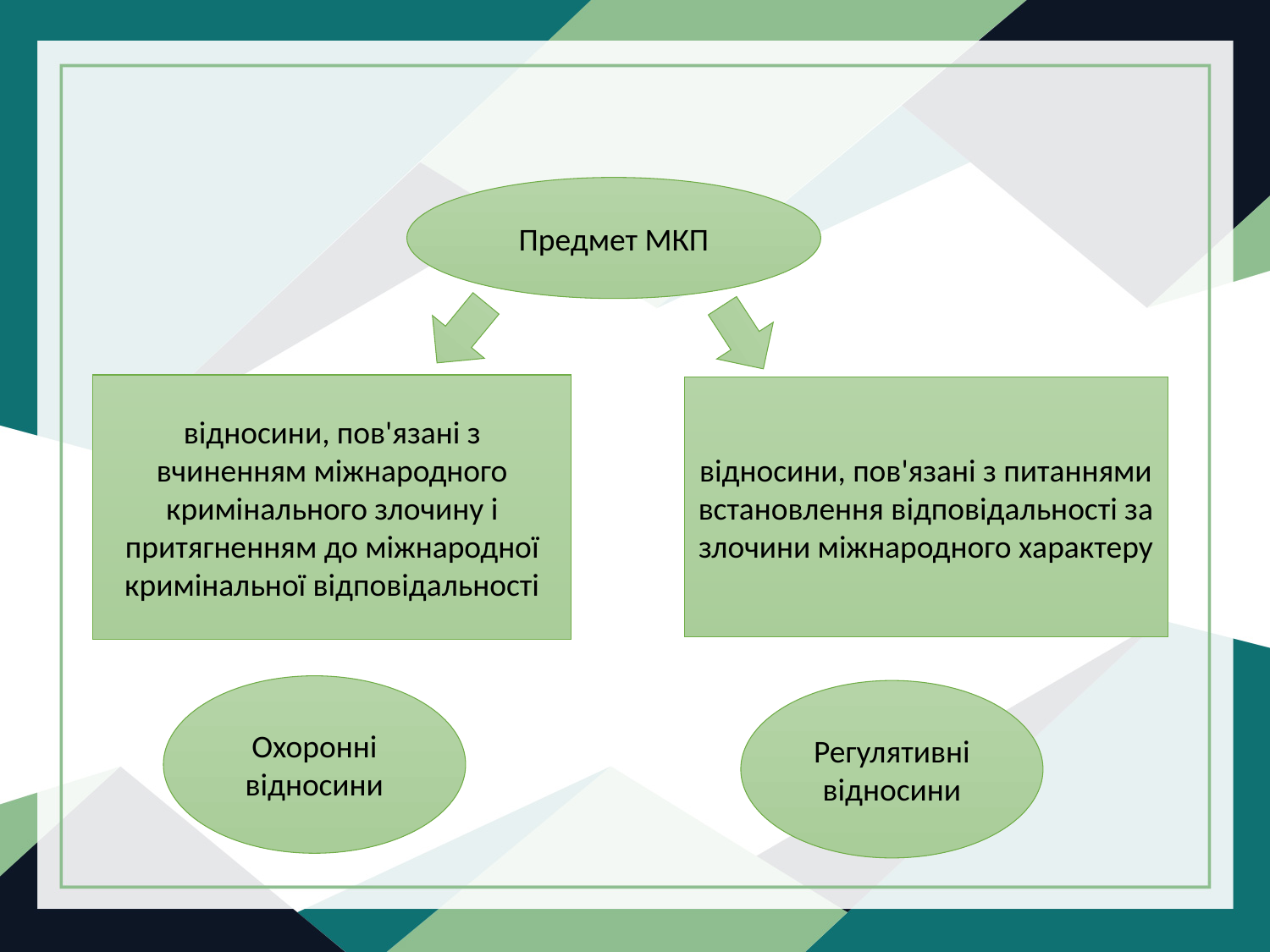

Предмет МКП

відносини, пов'язані з вчиненням міжнародного кримінального злочину і притягненням до міжнародної кримінальної відповідальності
відносини, пов'язані з питаннями встановлення відповідальності за злочини міжнародного характеру
Охоронні відносини
Регулятивні відносини